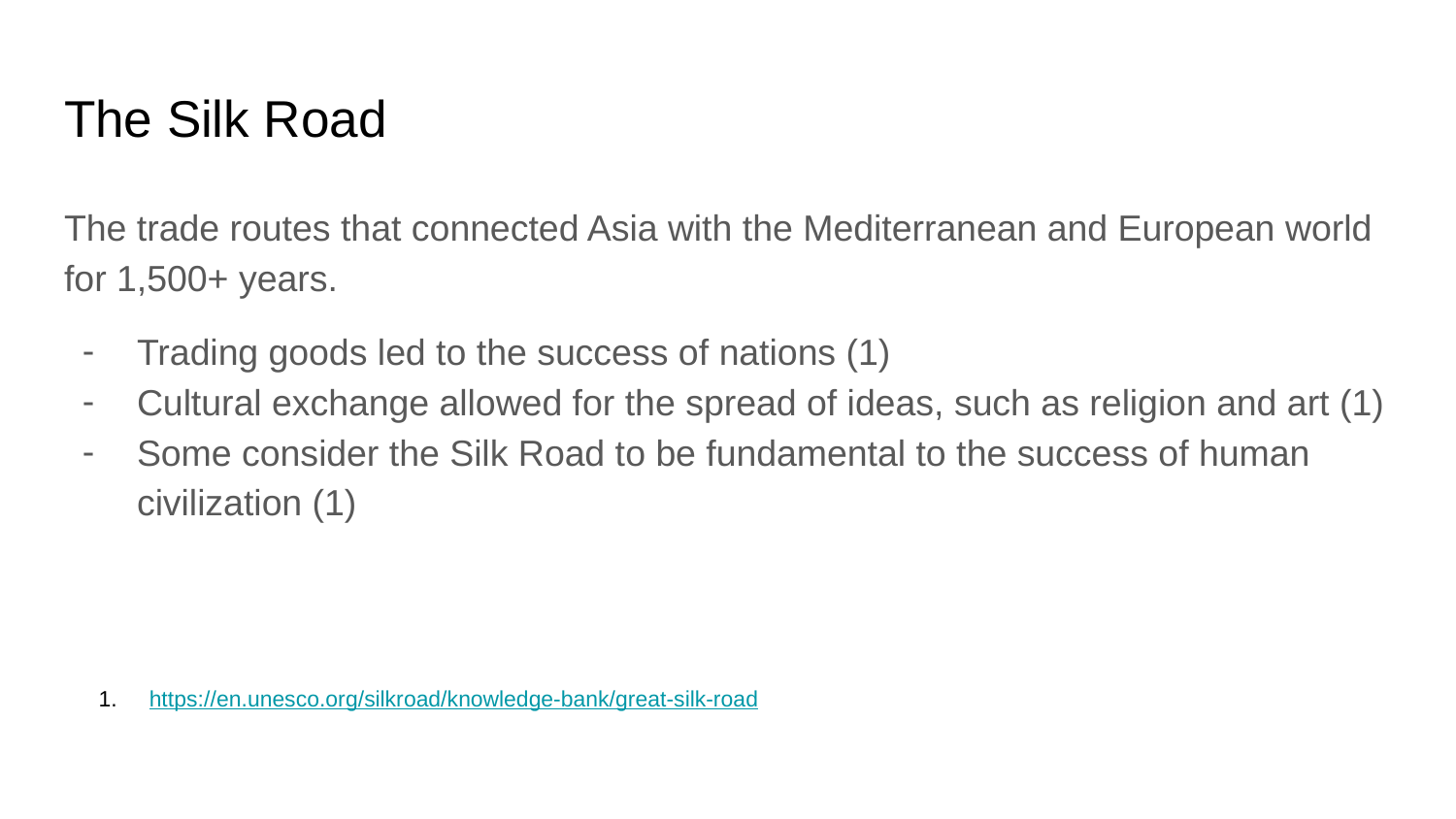

# The Silk Road
The trade routes that connected Asia with the Mediterranean and European world for 1,500+ years.
Trading goods led to the success of nations (1)
Cultural exchange allowed for the spread of ideas, such as religion and art (1)
Some consider the Silk Road to be fundamental to the success of human civilization (1)
https://en.unesco.org/silkroad/knowledge-bank/great-silk-road